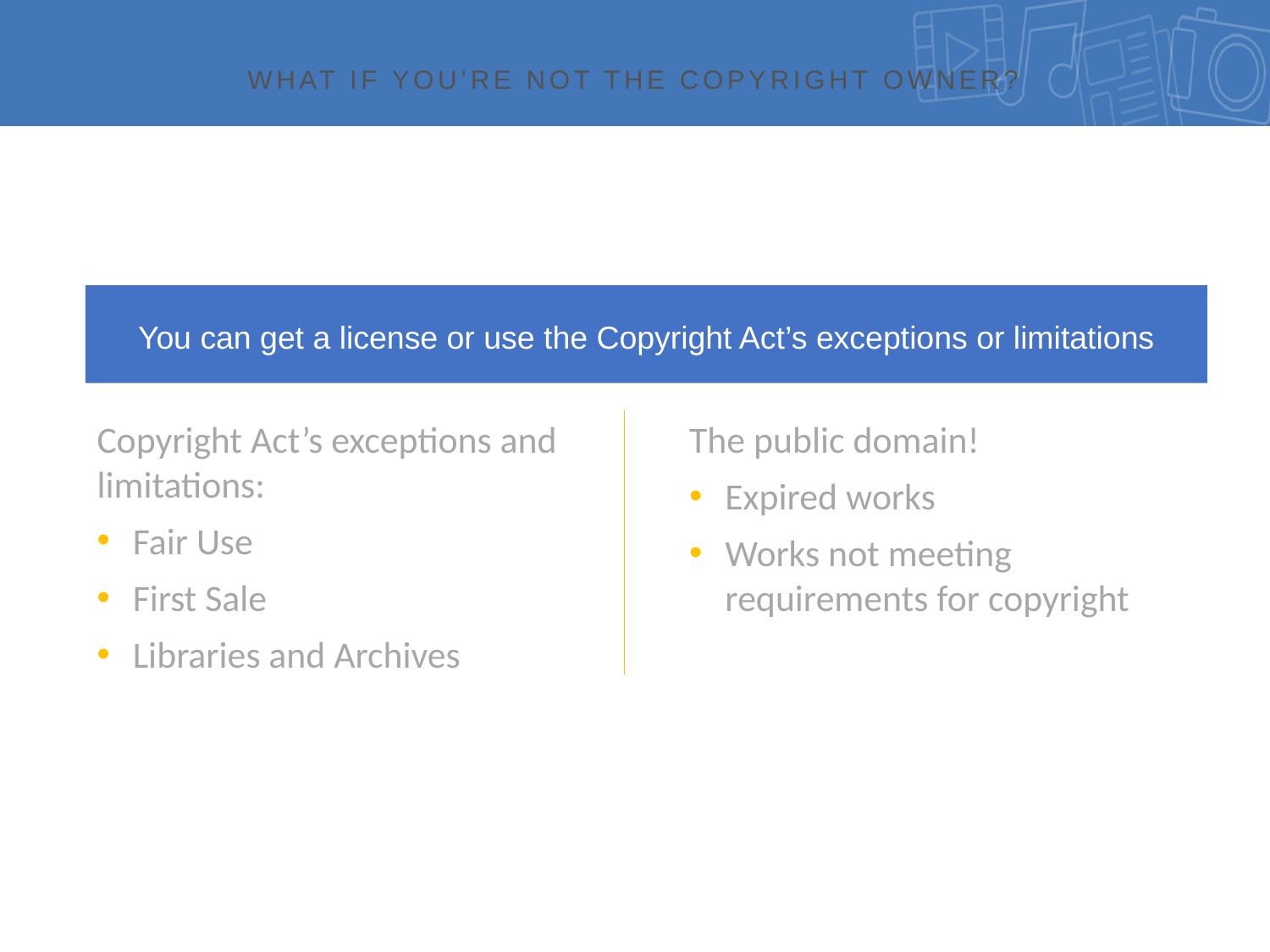

# WHAT IF YOU’RE NOT THE COPYRIGHT OWNER?

You can get a license or use the Copyright Act’s exceptions or limitations

Copyright Act’s exceptions and limitations:
Fair Use
First Sale
Libraries and Archives

The public domain!
Expired works
Works not meeting requirements for copyright